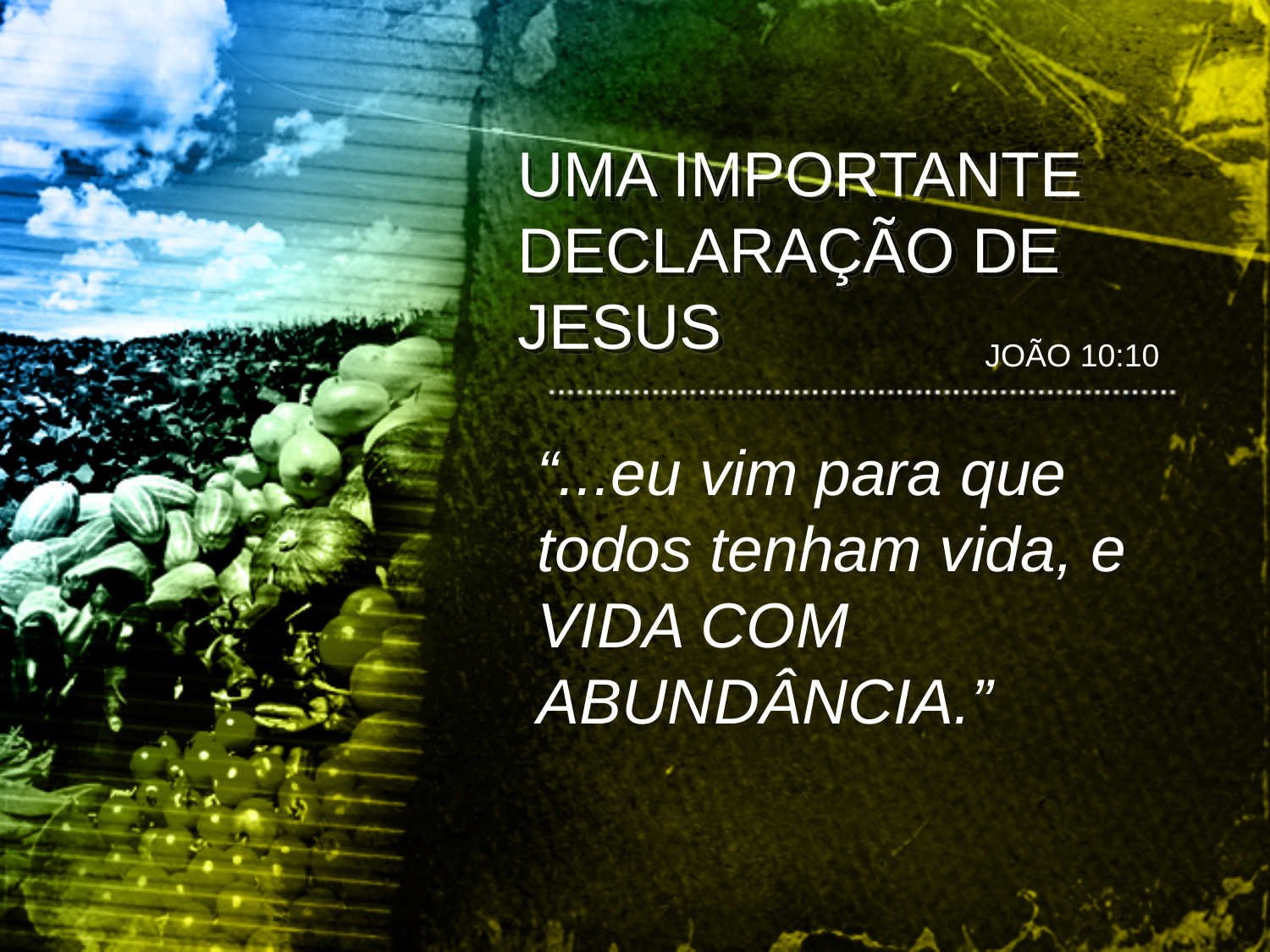

UMA IMPORTANTE DECLARAÇÃO DE JESUS
JOÃO 10:10
“...eu vim para que todos tenham vida, e VIDA COM ABUNDÂNCIA.”